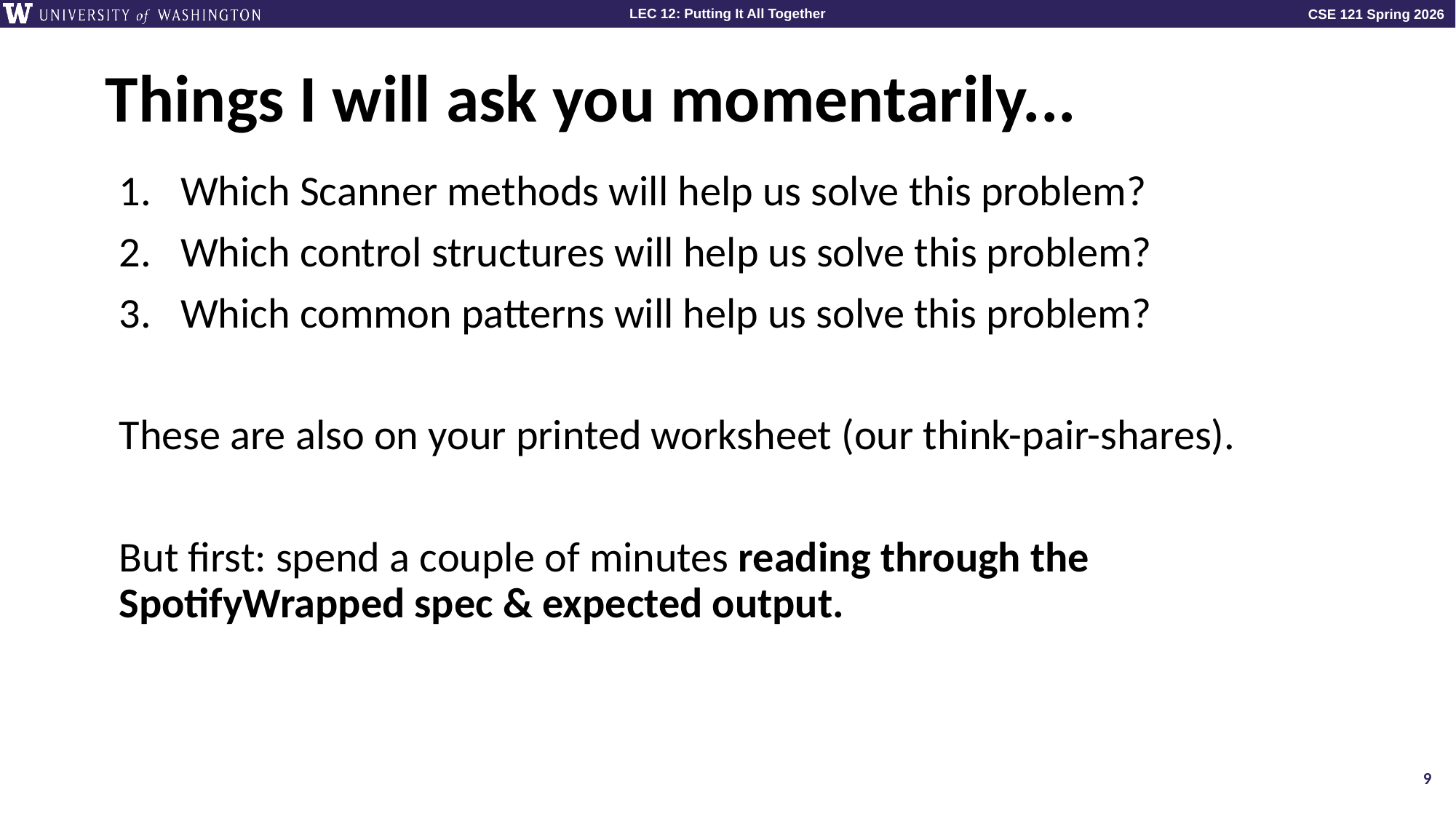

# Things I will ask you momentarily...
Which Scanner methods will help us solve this problem?
Which control structures will help us solve this problem?
Which common patterns will help us solve this problem?

These are also on your printed worksheet (our think-pair-shares).

But first: spend a couple of minutes reading through the SpotifyWrapped spec & expected output.
9